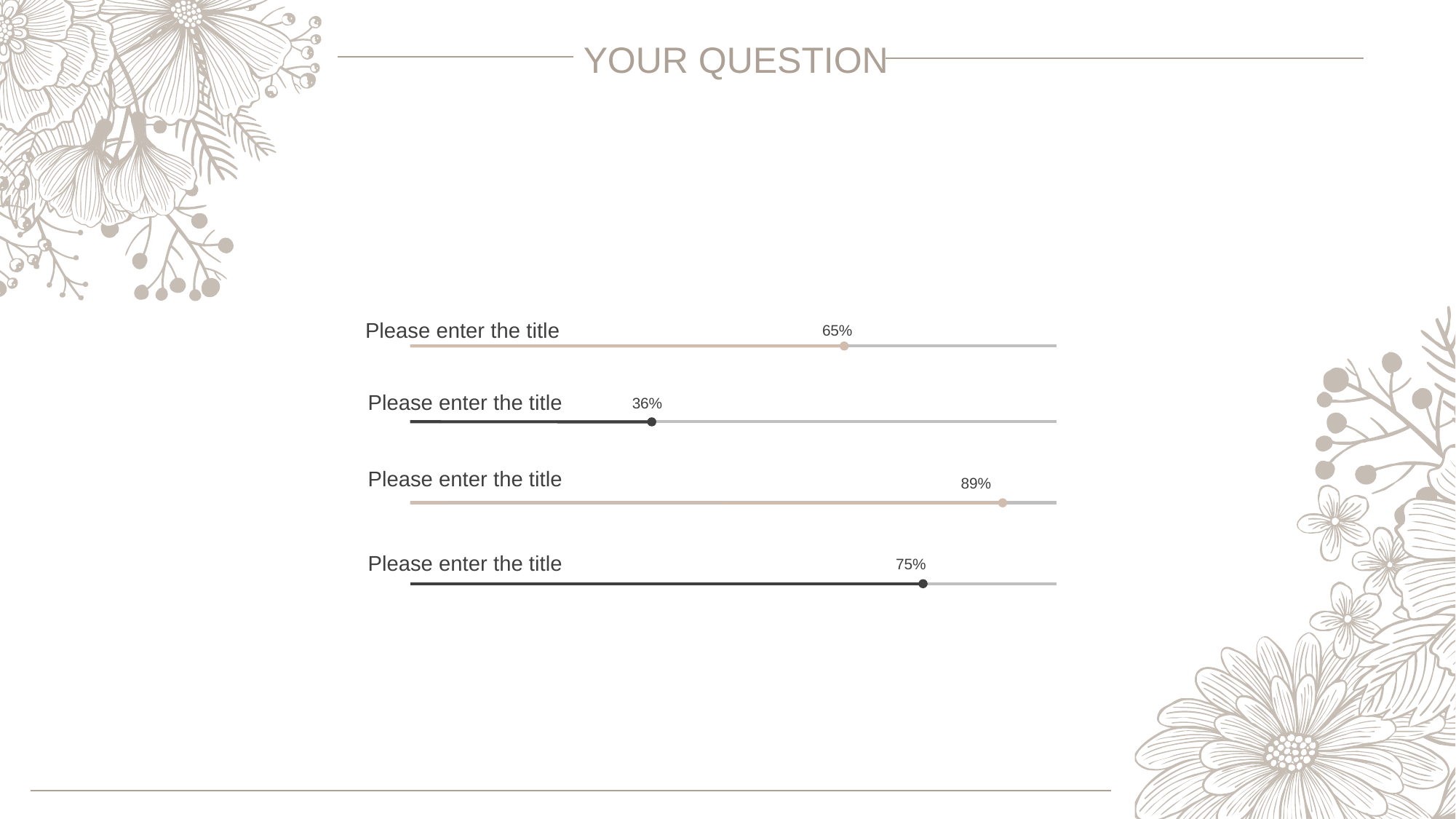

Please enter the title
65%

Please enter the title
36%

Please enter the title
89%

Please enter the title
75%